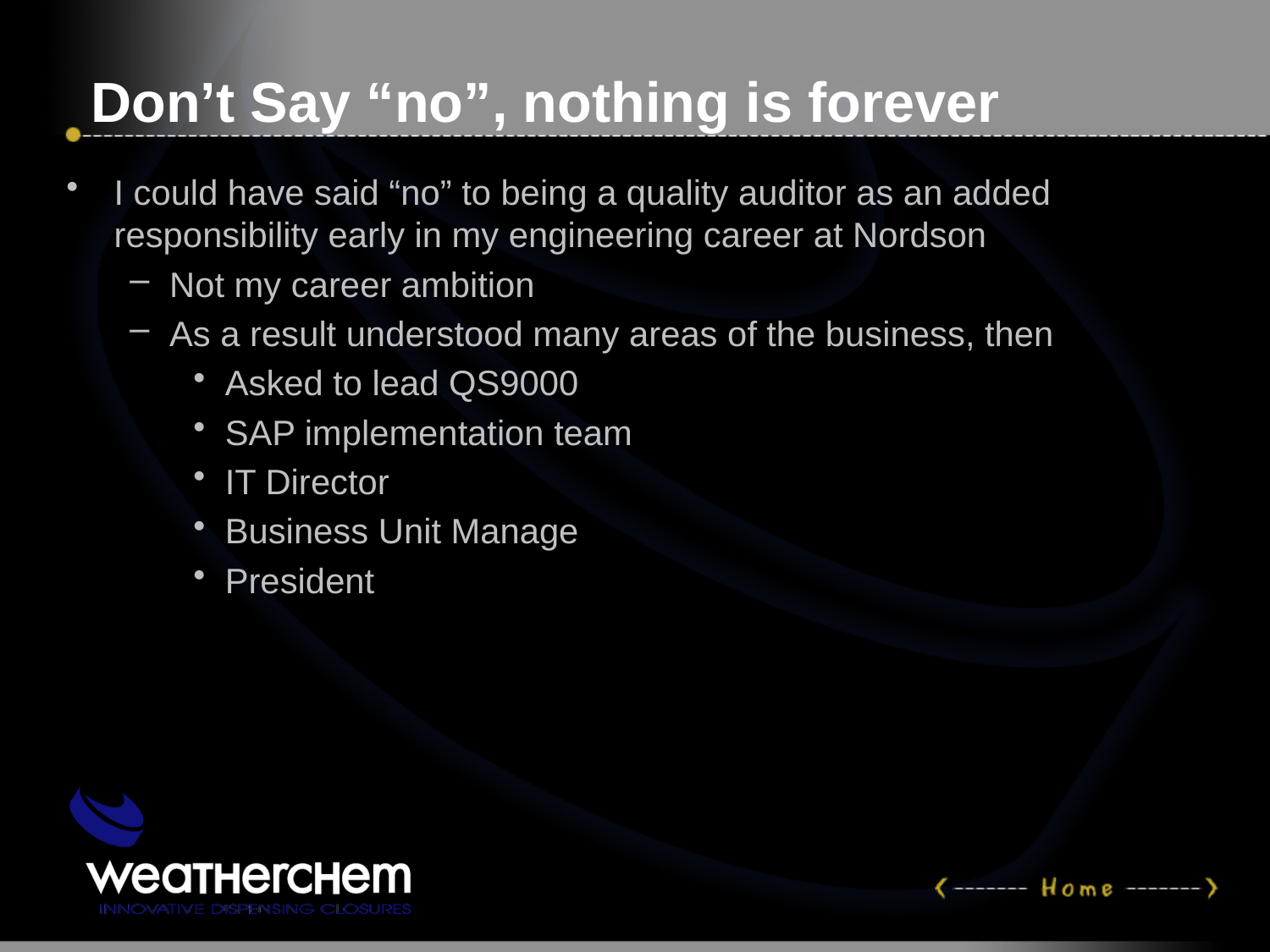

# Don’t Say “no”, nothing is forever
I could have said “no” to being a quality auditor as an added responsibility early in my engineering career at Nordson
Not my career ambition
As a result understood many areas of the business, then
Asked to lead QS9000
SAP implementation team
IT Director
Business Unit Manage
President